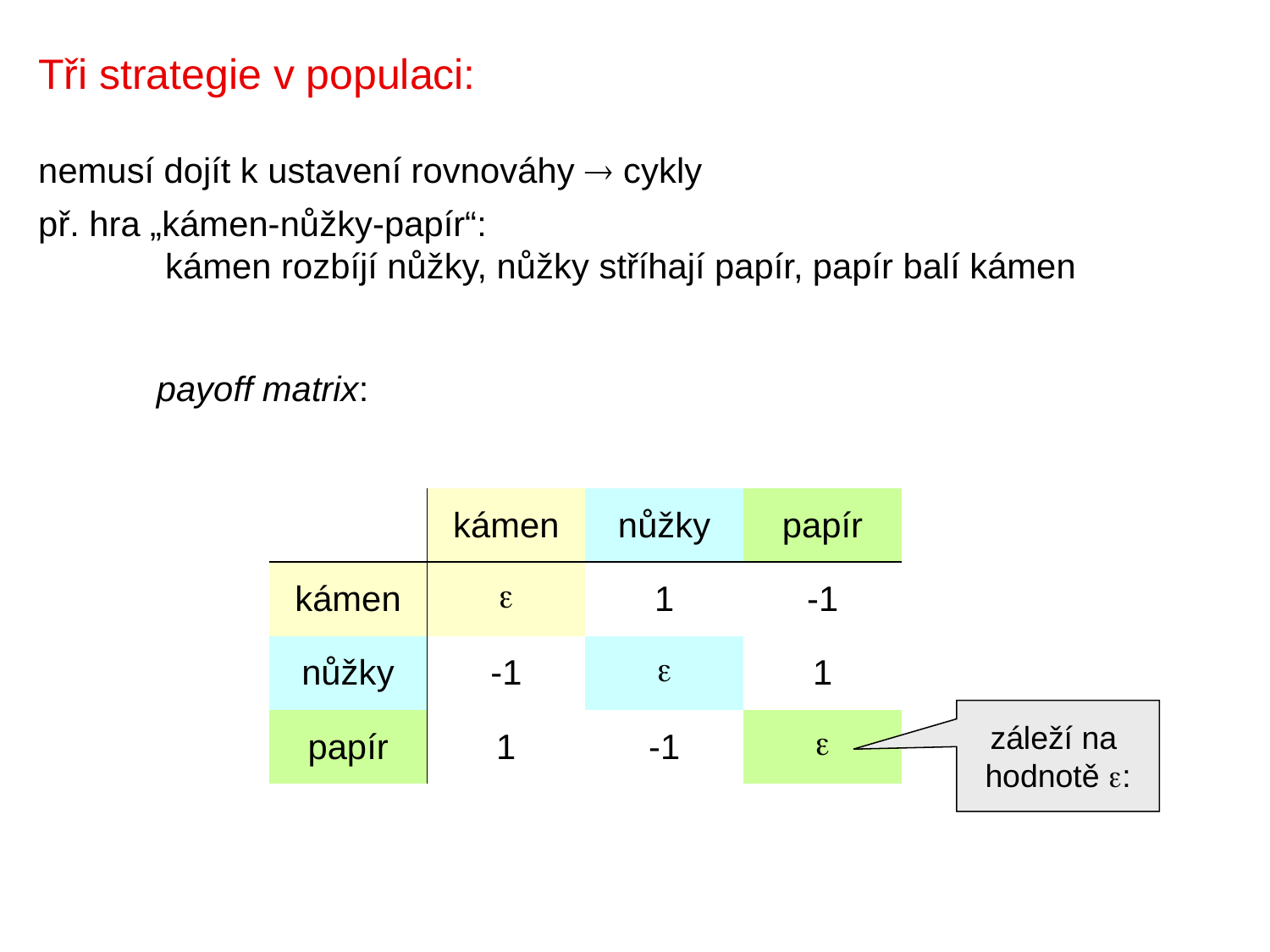

Tři strategie v populaci:
nemusí dojít k ustavení rovnováhy → cykly
př. hra „kámen-nůžky-papír“:
	kámen rozbíjí nůžky, nůžky stříhají papír, papír balí kámen
payoff matrix:
|  | kámen | nůžky | papír |
| --- | --- | --- | --- |
| kámen | ε | 1 | -1 |
| nůžky | -1 | ε | 1 |
| papír | 1 | -1 | ε |
záleží na
hodnotě ε: